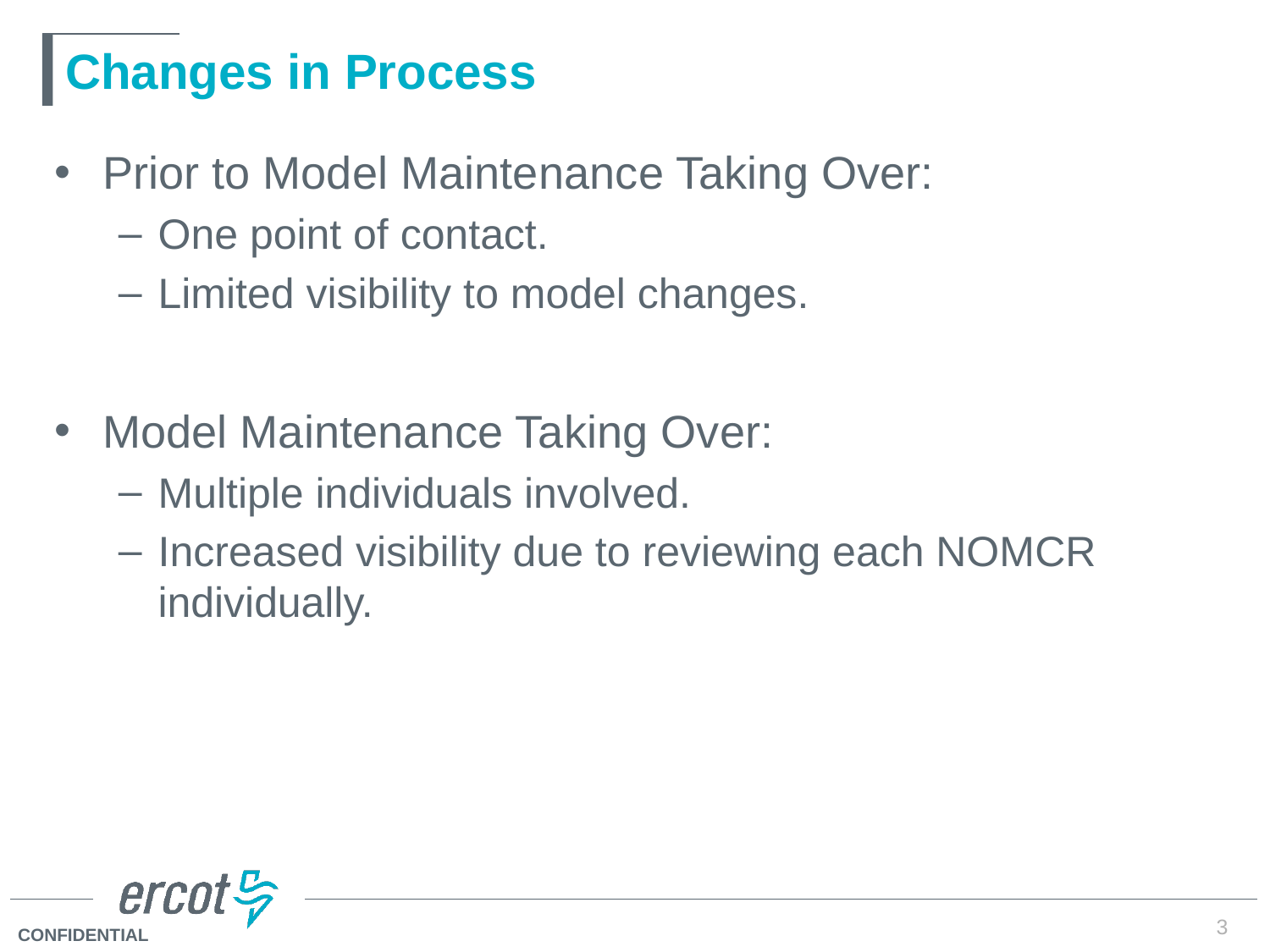

# Changes in Process
Prior to Model Maintenance Taking Over:
One point of contact.
Limited visibility to model changes.

Model Maintenance Taking Over:
Multiple individuals involved.
Increased visibility due to reviewing each NOMCR individually.

3